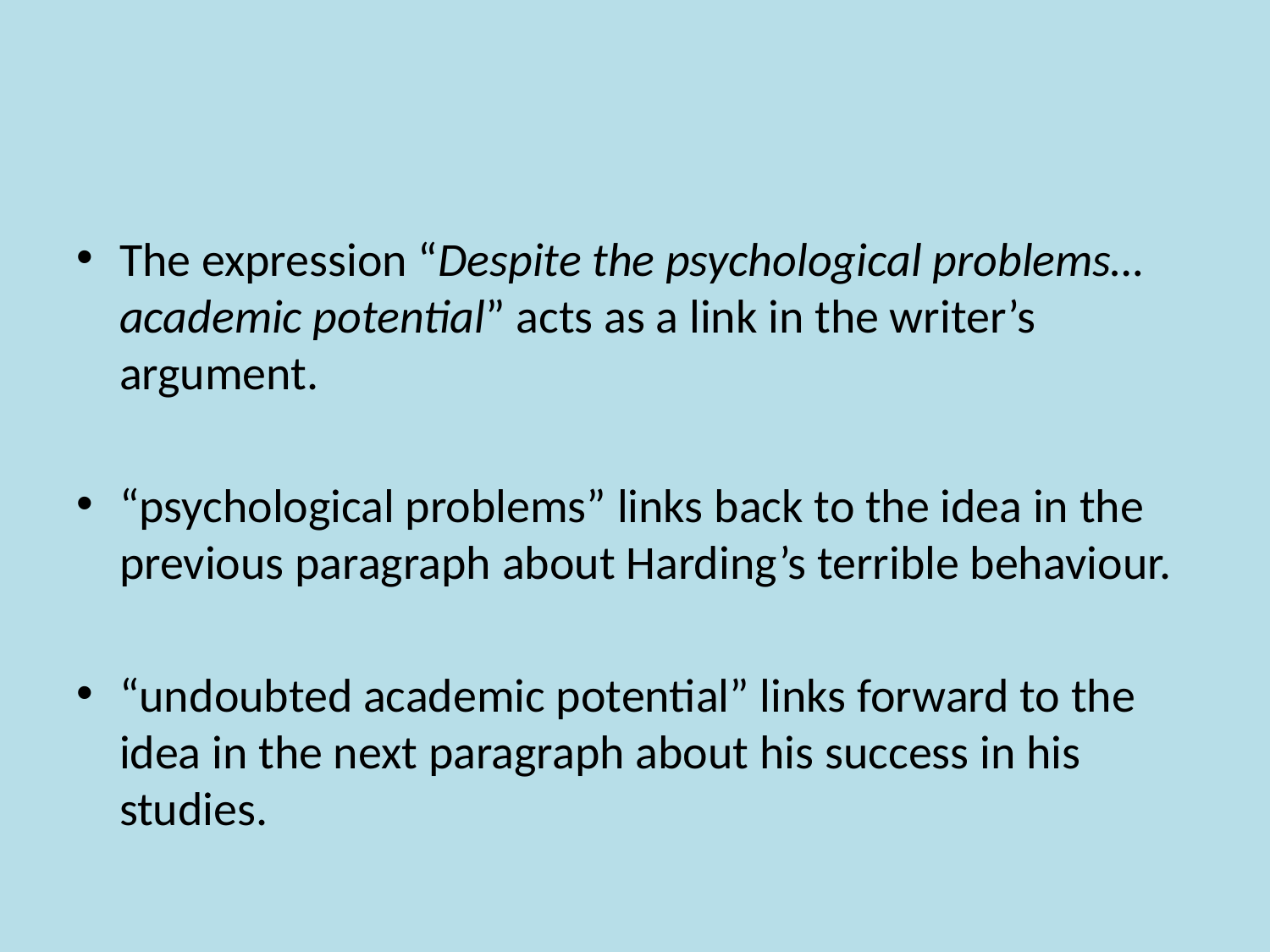

#
The expression “Despite the psychological problems…academic potential” acts as a link in the writer’s argument.

“psychological problems” links back to the idea in the previous paragraph about Harding’s terrible behaviour.

“undoubted academic potential” links forward to the idea in the next paragraph about his success in his studies.